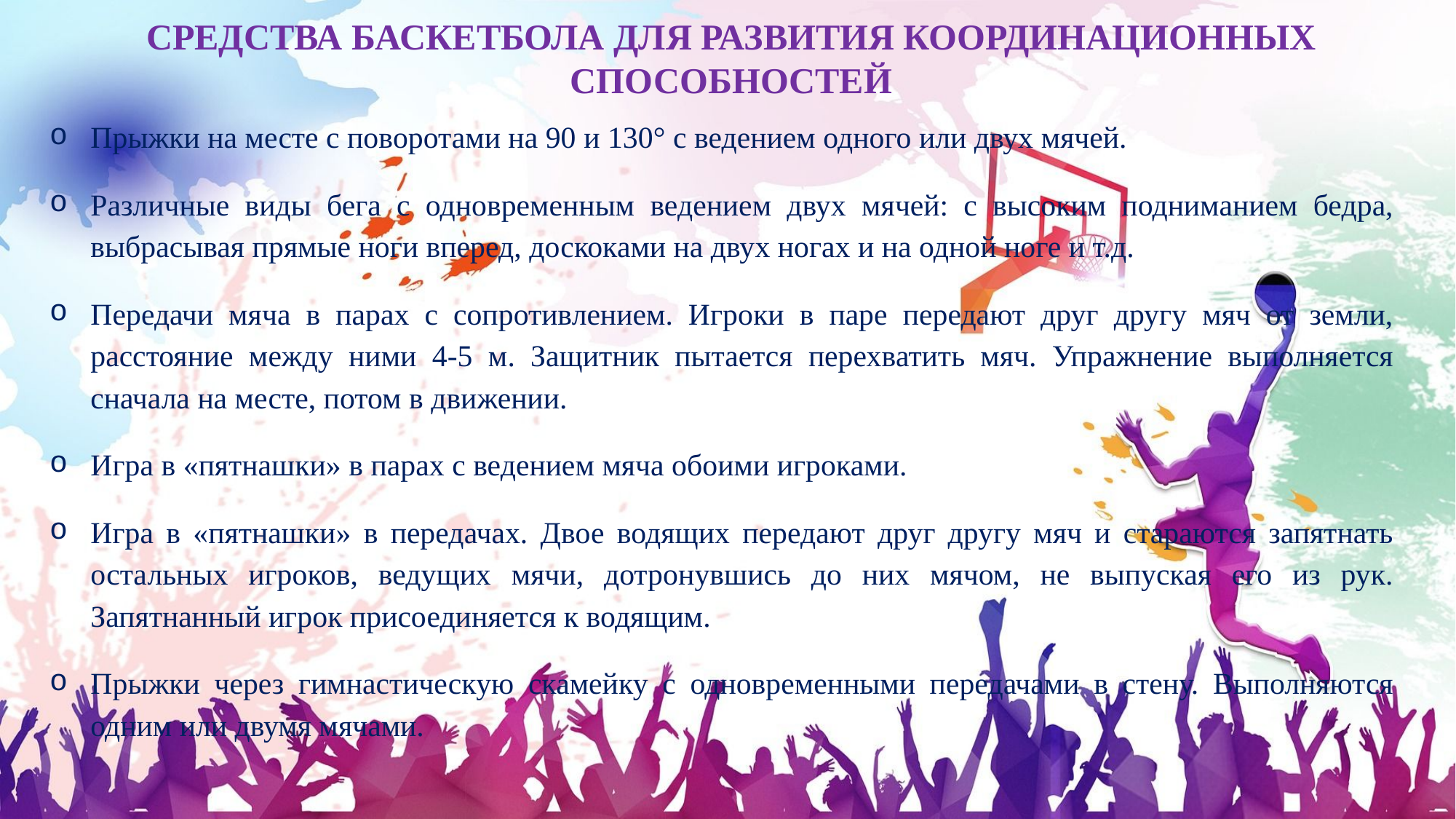

СРЕДСТВА БАСКЕТБОЛА ДЛЯ РАЗВИТИЯ КООРДИНАЦИОННЫХ
СПОСОБНОСТЕЙ
Прыжки на месте с поворотами на 90 и 130° с ведением одного или двух мячей.
Различные виды бега с одновременным ведением двух мячей: с высоким подниманием бедра, выбрасывая прямые ноги вперед, доскоками на двух ногах и на одной ноге и т.д.
Передачи мяча в парах с сопротивлением. Игроки в паре передают друг другу мяч от земли, расстояние между ними 4-5 м. Защитник пытается перехватить мяч. Упражнение выполняется сначала на месте, потом в движении.
Игра в «пятнашки» в парах с ведением мяча обоими игроками.
Игра в «пятнашки» в передачах. Двое водящих передают друг другу мяч и стараются запятнать остальных игроков, ведущих мячи, дотронувшись до них мячом, не выпуская его из рук. Запятнанный игрок присоединяется к водящим.
Прыжки через гимнастическую скамейку с одновременными передачами в стену. Выполняются одним или двумя мячами.